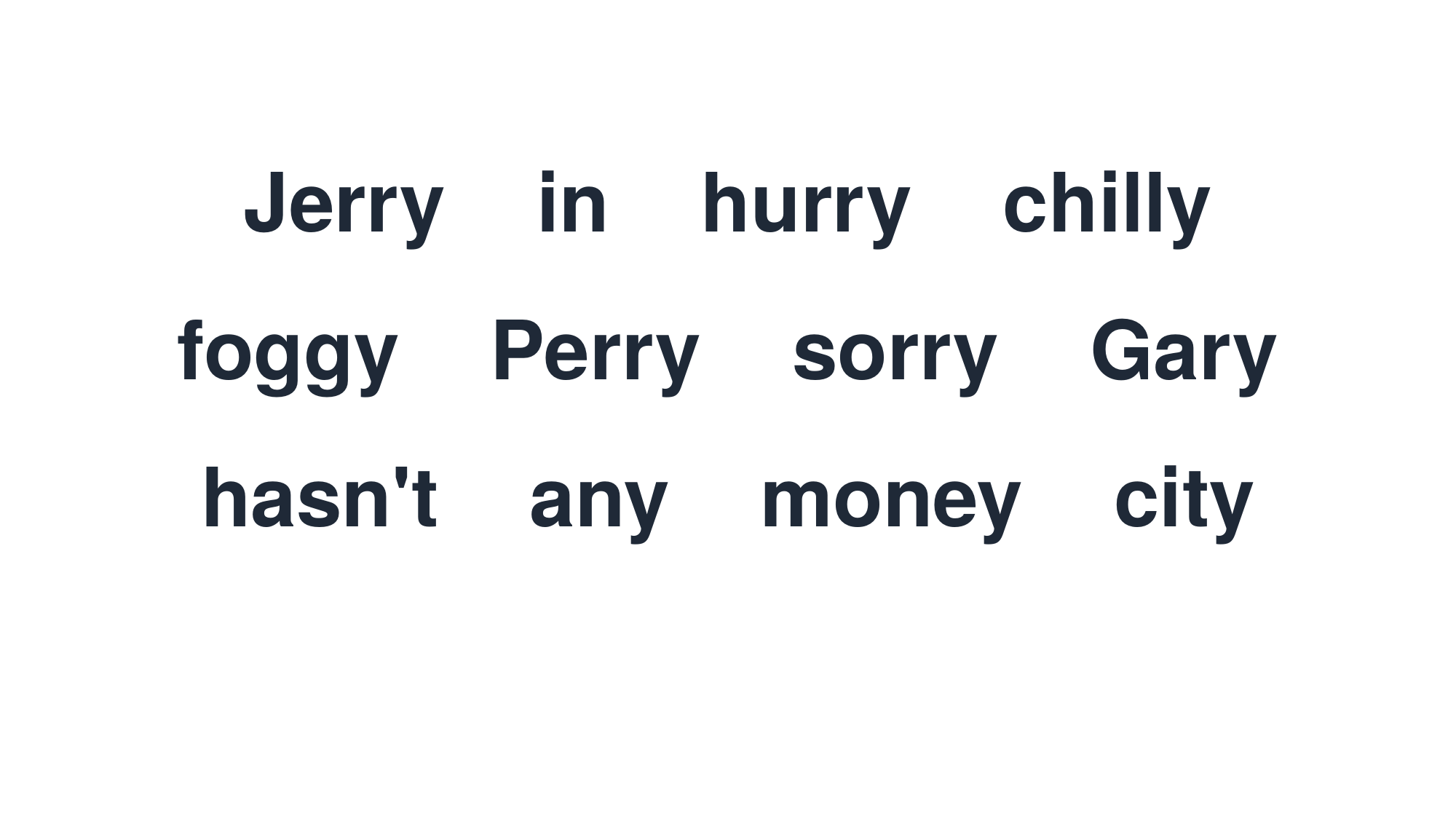

Jerry    in    hurry    chilly
foggy    Perry    sorry    Gary
hasn't    any    money    city